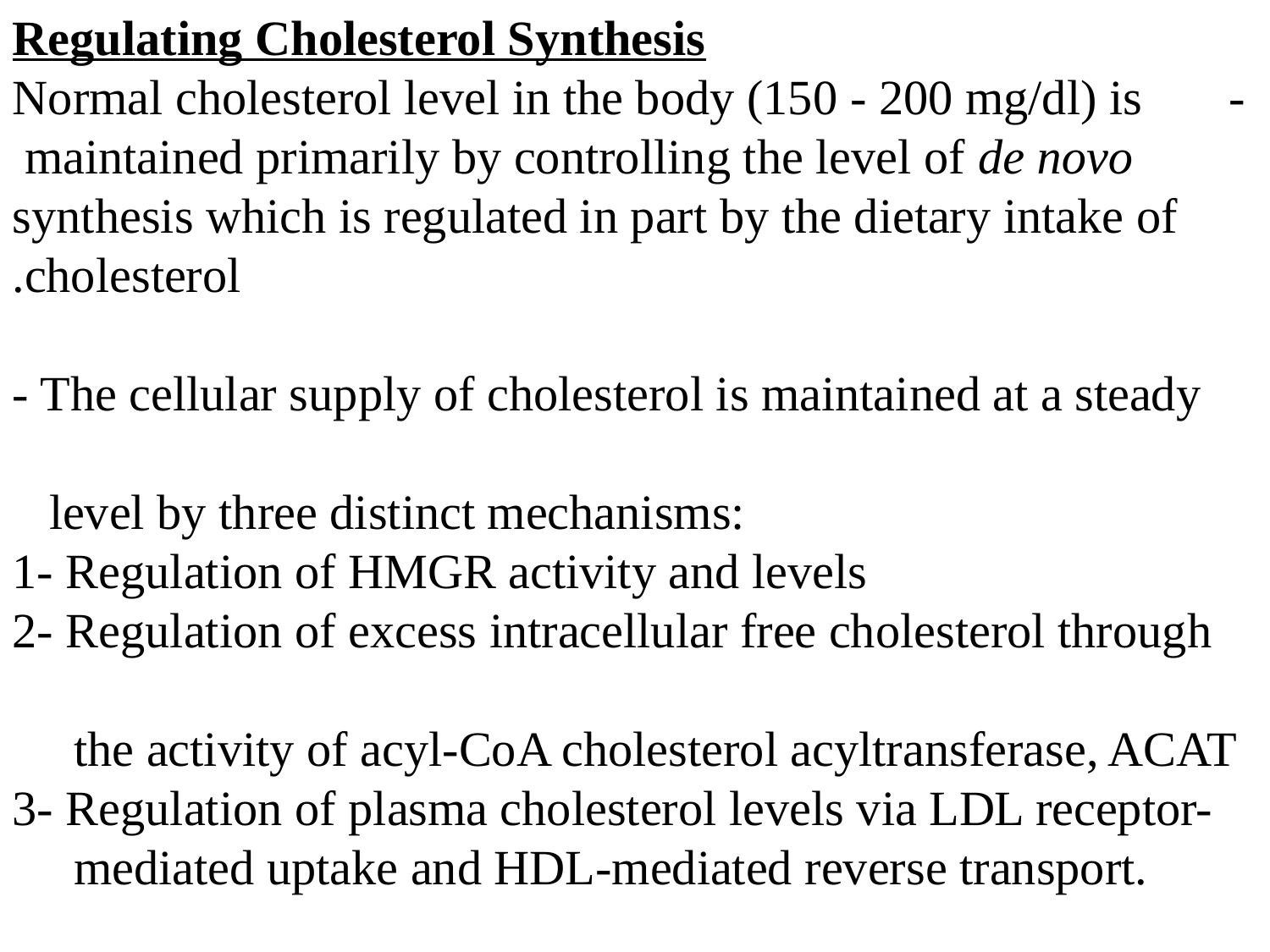

Regulating Cholesterol Synthesis
- Normal cholesterol level in the body (150 - 200 mg/dl) is        maintained primarily by controlling the level of de novo           synthesis which is regulated in part by the dietary intake of      cholesterol.

- The cellular supply of cholesterol is maintained at a steady
   level by three distinct mechanisms:
1- Regulation of HMGR activity and levels
2- Regulation of excess intracellular free cholesterol through
     the activity of acyl-CoA cholesterol acyltransferase, ACAT
3- Regulation of plasma cholesterol levels via LDL receptor-
     mediated uptake and HDL-mediated reverse transport.